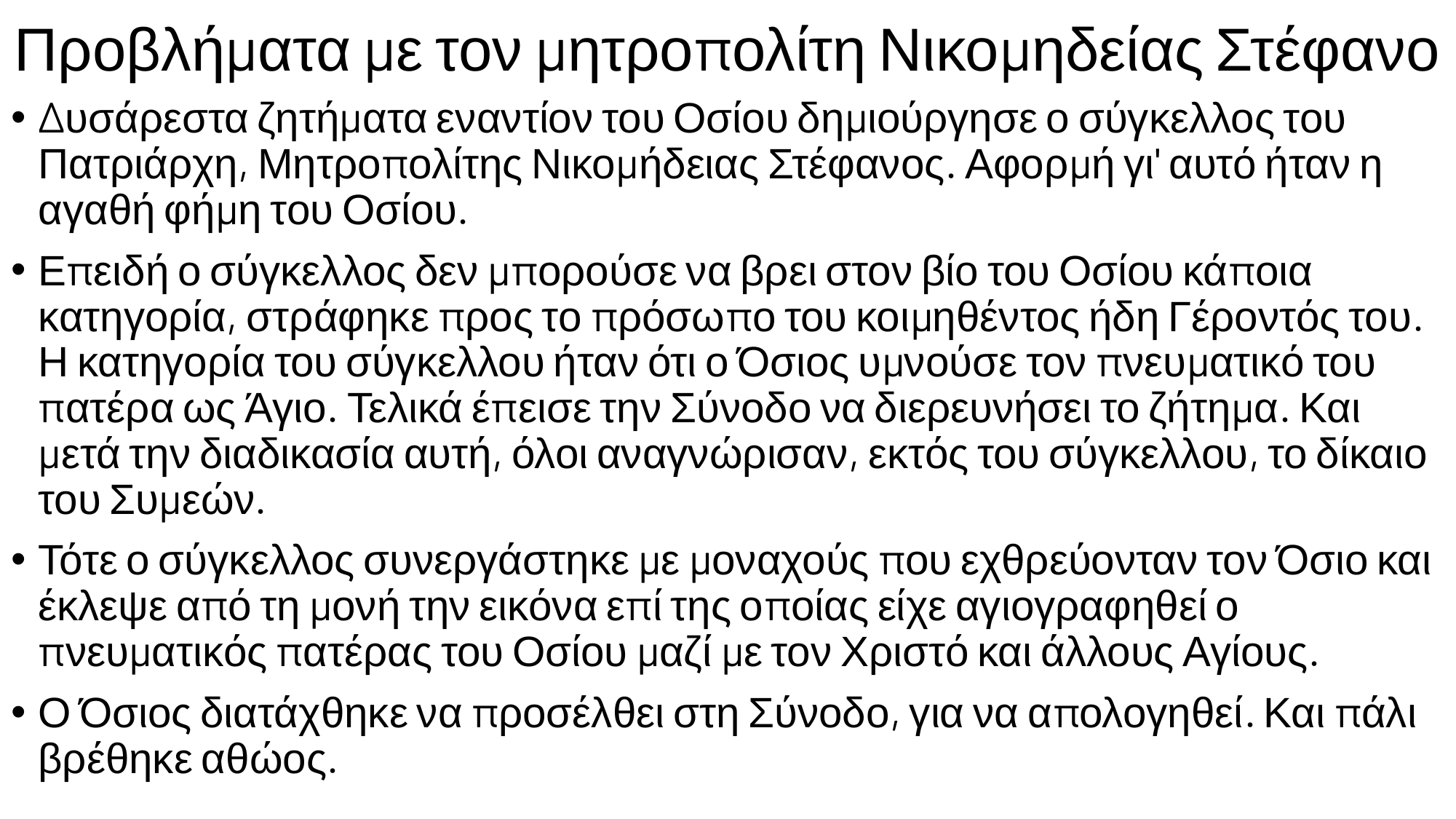

# Προβλήματα με τον μητροπολίτη Νικομηδείας Στέφανο
Δυσάρεστα ζητήματα εναντίον του Οσίου δημιούργησε ο σύγκελλος του Πατριάρχη, Μητροπολίτης Νικομήδειας Στέφανος. Αφορμή γι' αυτό ήταν η αγαθή φήμη του Οσίου.
Επειδή ο σύγκελλος δεν μπορούσε να βρει στον βίο του Οσίου κάποια κατηγορία, στράφηκε προς το πρόσωπο του κοιμηθέντος ήδη Γέροντός του. Η κατηγορία του σύγκελλου ήταν ότι ο Όσιος υμνούσε τον πνευματικό του πατέρα ως Άγιο. Τελικά έπεισε την Σύνοδο να διερευνήσει το ζήτημα. Και μετά την διαδικασία αυτή, όλοι αναγνώρισαν, εκτός του σύγκελλου, το δίκαιο του Συμεών.
Τότε ο σύγκελλος συνεργάστηκε με μοναχούς που εχθρεύονταν τον Όσιο και έκλεψε από τη μονή την εικόνα επί της οποίας είχε αγιογραφηθεί ο πνευματικός πατέρας του Οσίου μαζί με τον Χριστό και άλλους Αγίους.
Ο Όσιος διατάχθηκε να προσέλθει στη Σύνοδο, για να απολογηθεί. Και πάλι βρέθηκε αθώος.